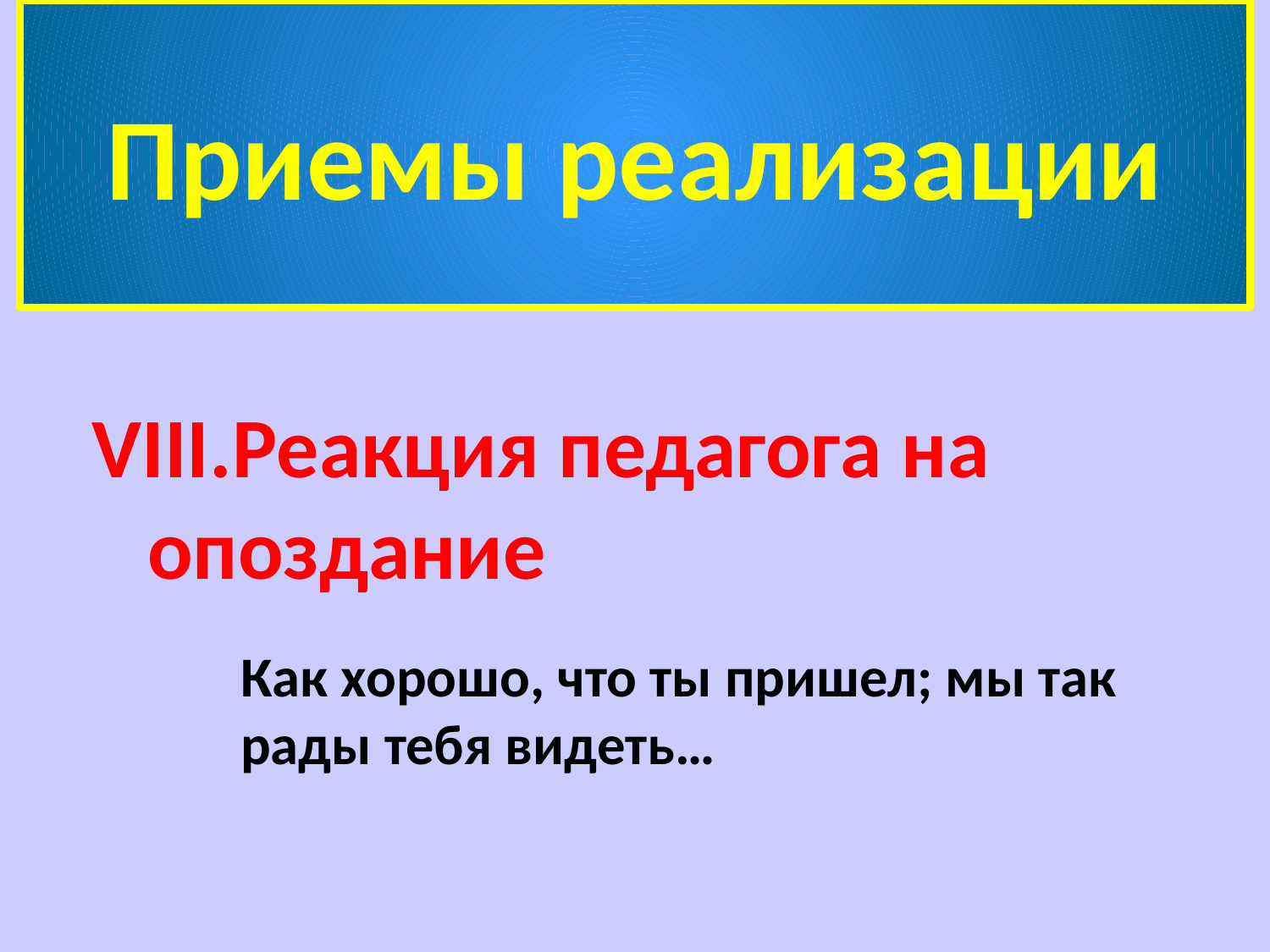

# Приемы реализации
Реакция педагога на опоздание
Как хорошо, что ты пришел; мы так рады тебя видеть…